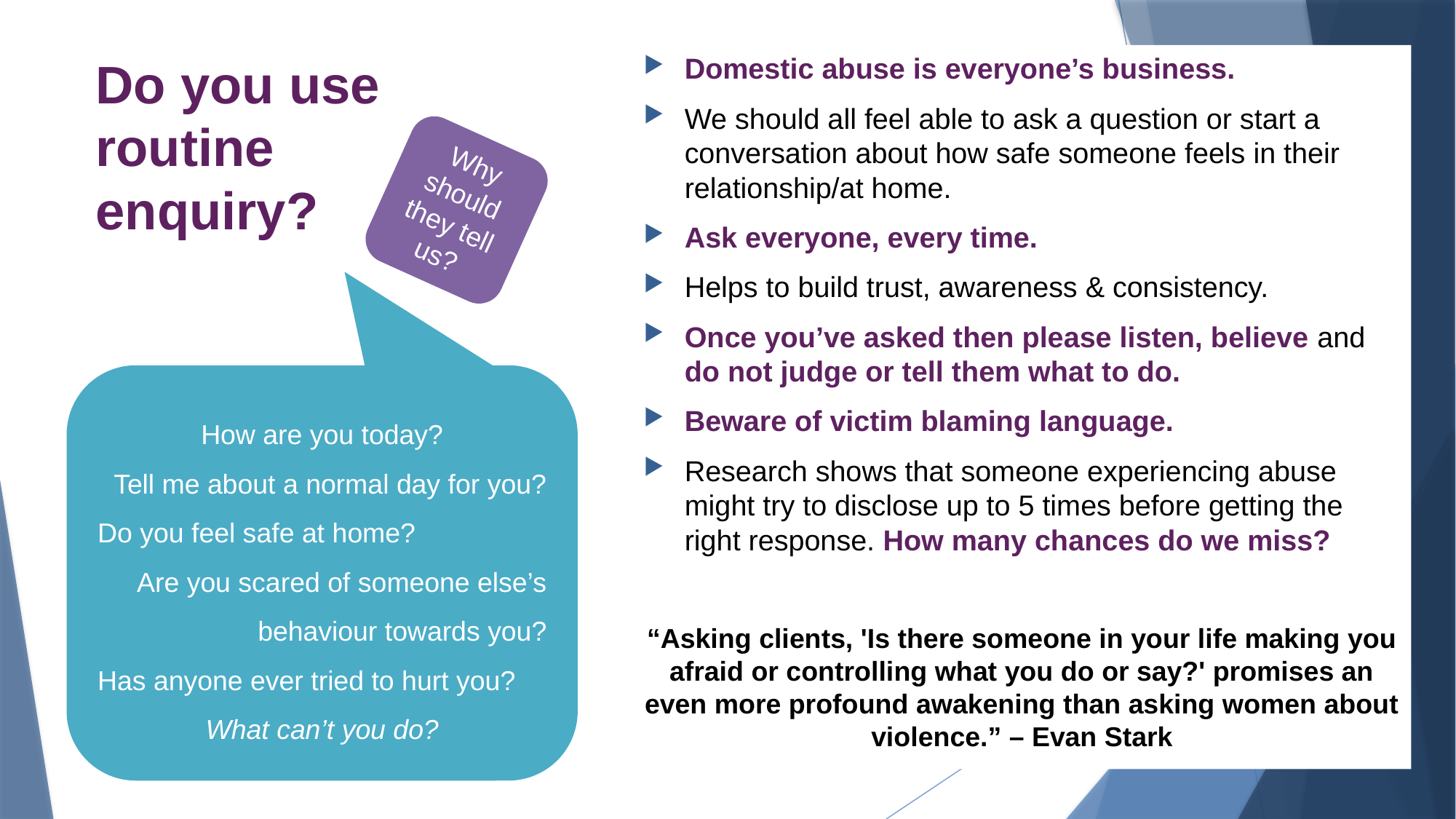

# Do you use routine enquiry?
Domestic abuse is everyone’s business.
We should all feel able to ask a question or start a conversation about how safe someone feels in their relationship/at home.
Ask everyone, every time.
Helps to build trust, awareness & consistency.
Once you’ve asked then please listen, believe and do not judge or tell them what to do.
Beware of victim blaming language.
Research shows that someone experiencing abuse might try to disclose up to 5 times before getting the right response. How many chances do we miss?

“Asking clients, 'Is there someone in your life making you afraid or controlling what you do or say?' promises an even more profound awakening than asking women about violence.” – Evan Stark

Why should they tell us?
How are you today?
Tell me about a normal day for you?
Do you feel safe at home?
Are you scared of someone else’s behaviour towards you?
Has anyone ever tried to hurt you?
What can’t you do?